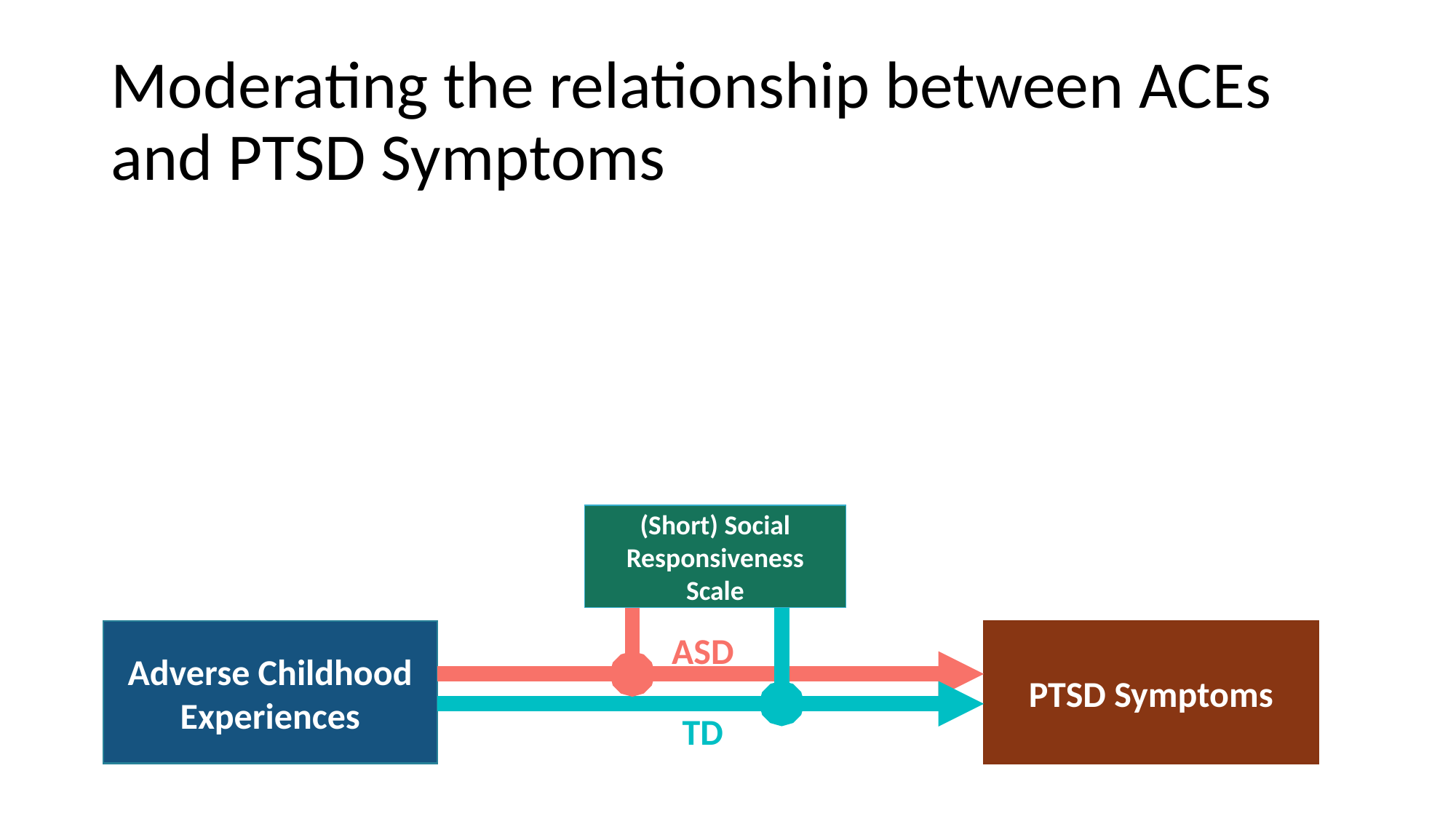

# Moderating the relationship between ACEs and PTSD Symptoms
(Short) Social Responsiveness Scale
Adverse Childhood Experiences
PTSD Symptoms
ASD
TD